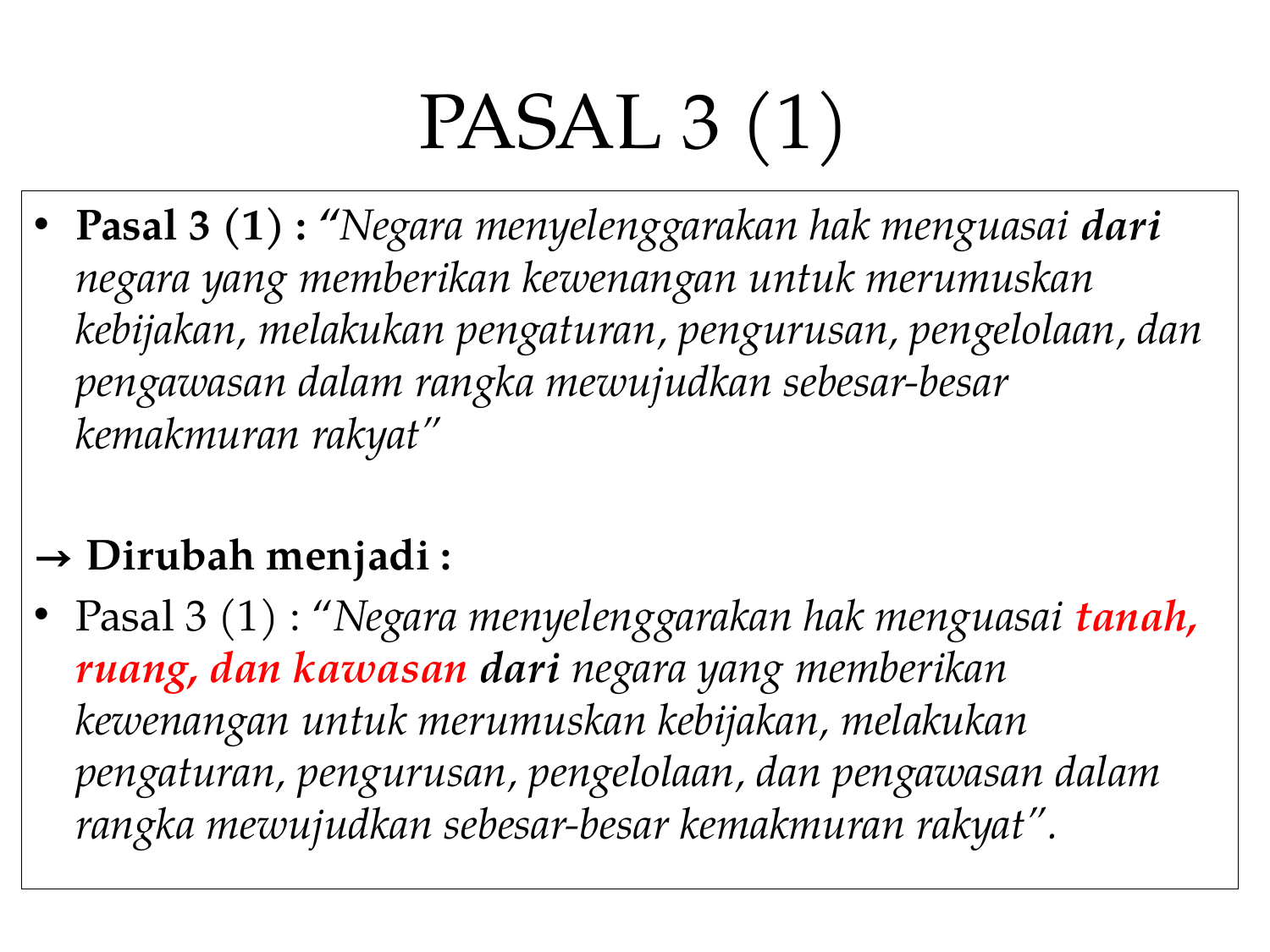

# PASAL 3 (1)
Pasal 3 (1) : “Negara menyelenggarakan hak menguasai dari negara yang memberikan kewenangan untuk merumuskan kebijakan, melakukan pengaturan, pengurusan, pengelolaan, dan pengawasan dalam rangka mewujudkan sebesar-besar kemakmuran rakyat”

→ Dirubah menjadi :
Pasal 3 (1) : “Negara menyelenggarakan hak menguasai tanah, ruang, dan kawasan dari negara yang memberikan kewenangan untuk merumuskan kebijakan, melakukan pengaturan, pengurusan, pengelolaan, dan pengawasan dalam rangka mewujudkan sebesar-besar kemakmuran rakyat”.